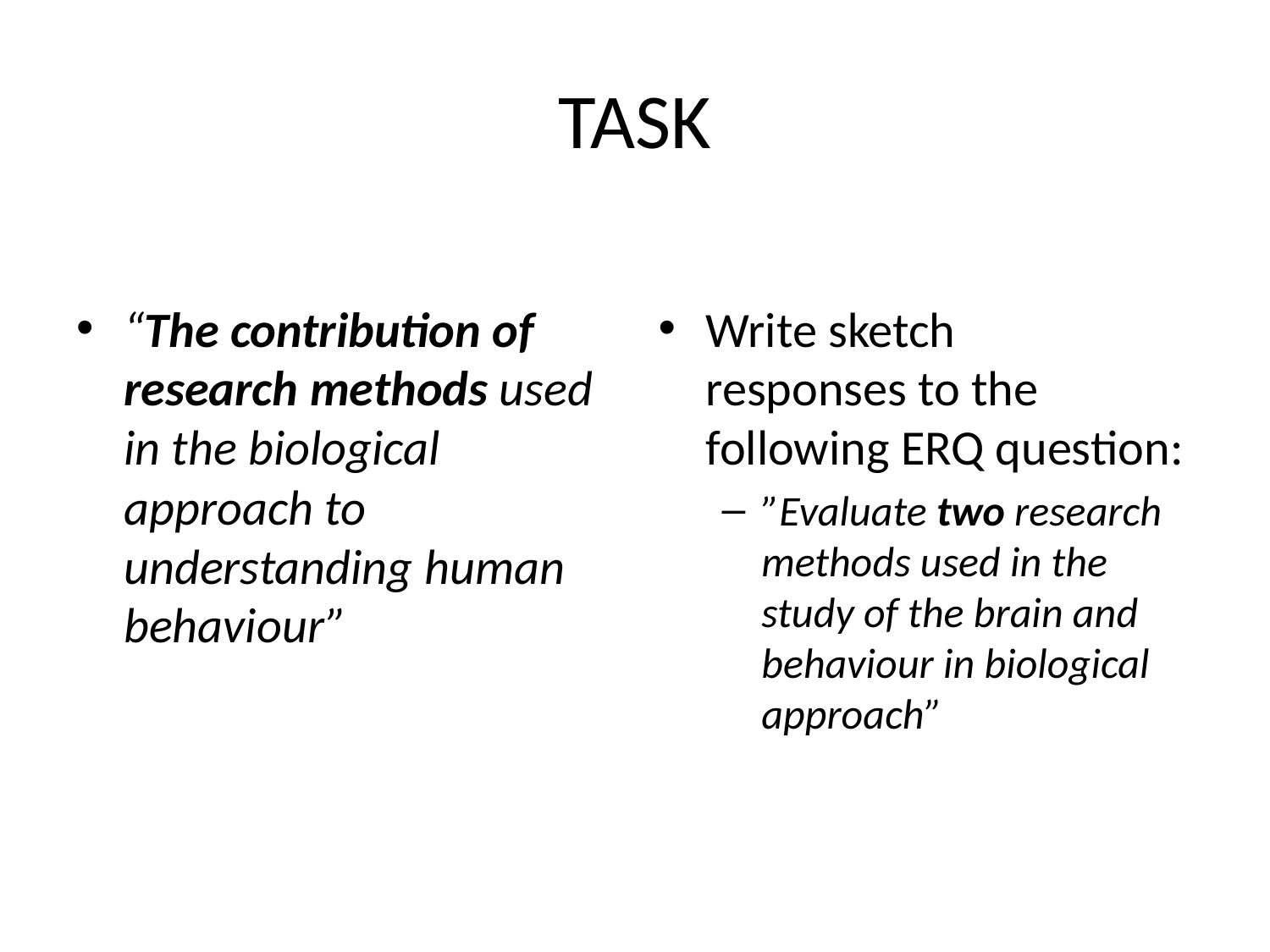

# TASK

“The contribution of research methods used in the biological approach to understanding human behaviour”

Write sketch
responses to the following ERQ question:
”Evaluate two research methods used in the study of the brain and behaviour in biological approach”